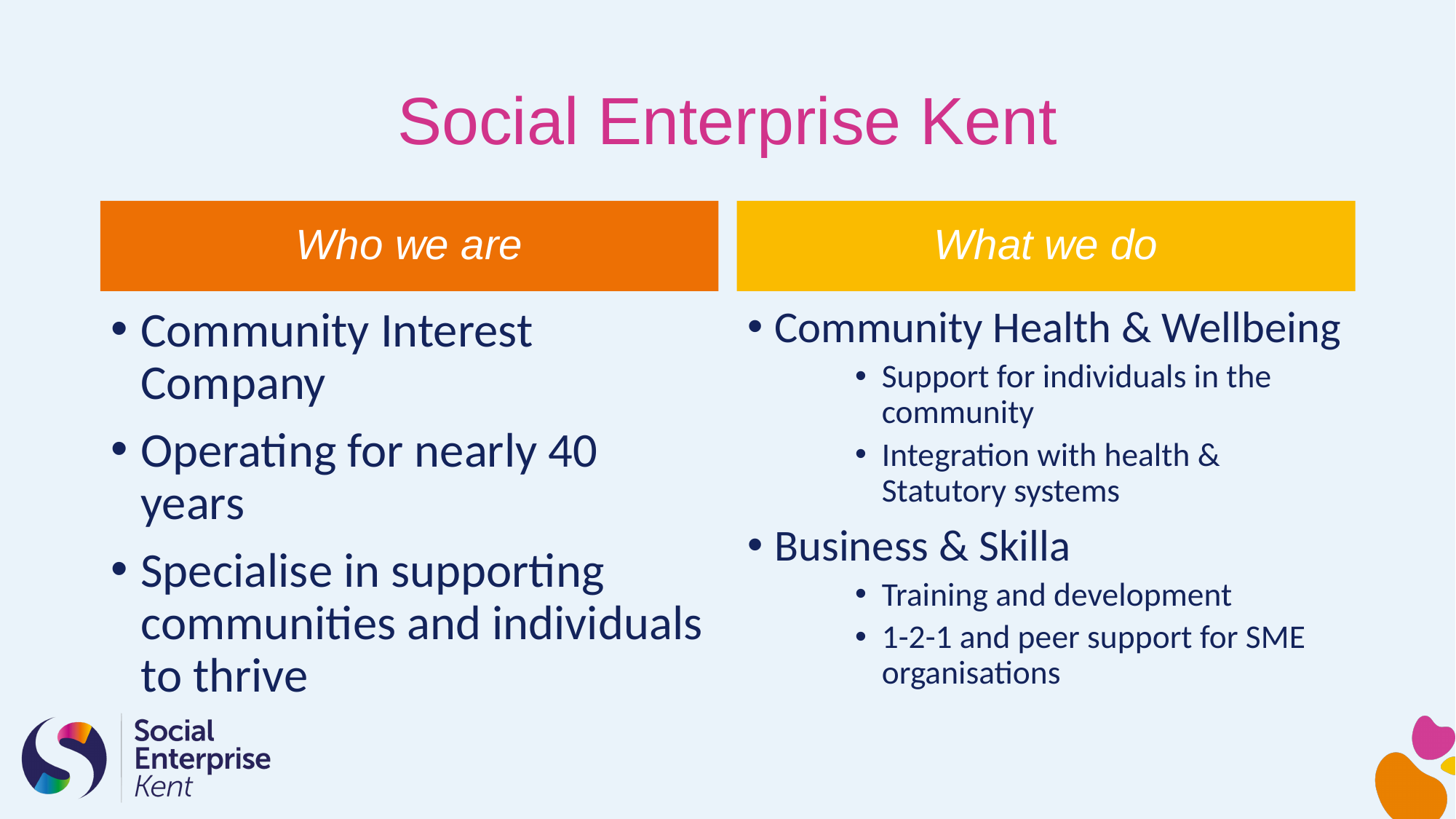

# Social Enterprise Kent
Who we are
What we do
Community Interest Company
Operating for nearly 40 years
Specialise in supporting communities and individuals to thrive

Community Health & Wellbeing
Support for individuals in the community
Integration with health & Statutory systems
Business & Skilla
Training and development
1-2-1 and peer support for SME organisations